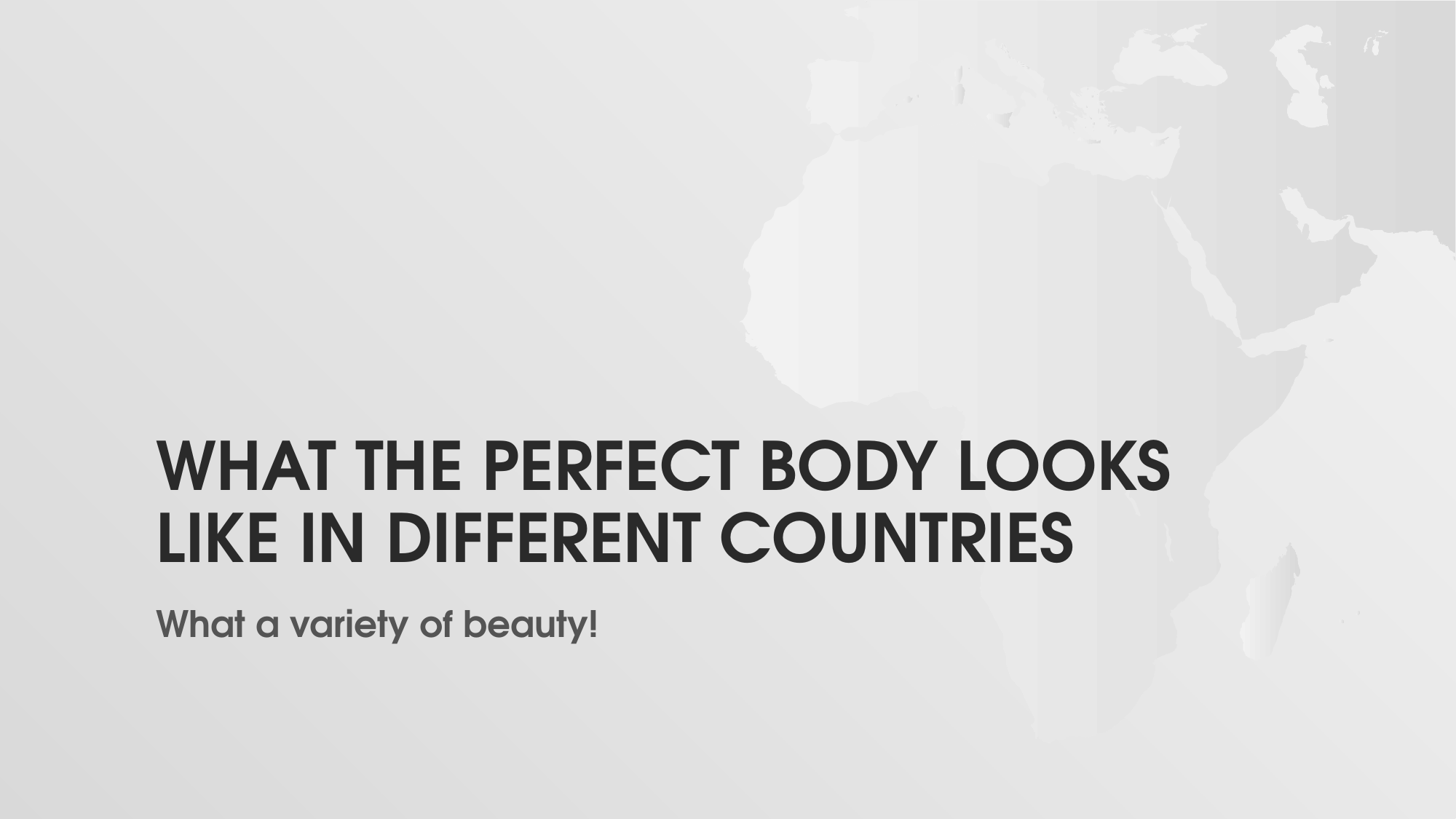

# What The Perfect Body Looks Like In Different Countries
What a variety of beauty!